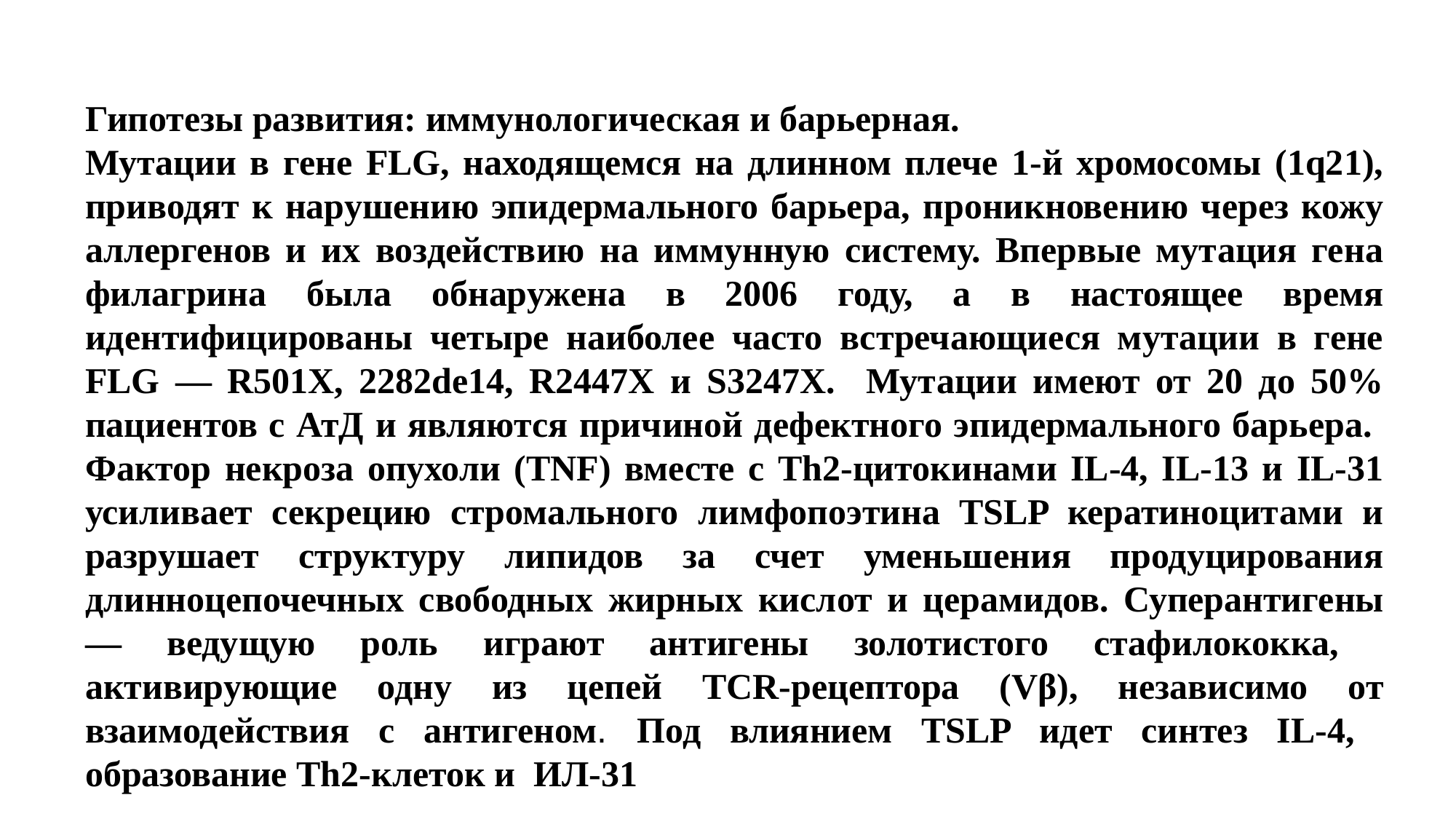

Гипотезы развития: иммунологическая и барьерная.
Мутации в гене FLG, находящемся на длинном плече 1-й хромосомы (1q21), приводят к нарушению эпидермального барьера, проникновению через кожу аллергенов и их воздействию на иммунную систему. Впервые мутация гена филагрина была обнаружена в 2006 году, а в настоящее время идентифицированы четыре наиболее часто встречающиеся мутации в гене FLG — R501X, 2282de14, R2447X и S3247X.  Мутации имеют от 20 до 50% пациентов с АтД и являются причиной дефектного эпидермального барьера.  Фактор некроза опухоли (TNF) вместе с Th2-цитокинами IL-4, IL-13 и IL-31 усиливает секрецию стромального лимфопоэтина TSLP кератиноцитами и разрушает структуру липидов за счет уменьшения продуцирования длинноцепочечных свободных жирных кислот и церамидов. Суперантигены — ведущую роль играют антигены золотистого стафилококка,  активирующие одну из цепей TCR-рецептора (Vβ), независимо от взаимодействия с антигеном. Под влиянием TSLP идет синтез IL-4,  образование Th2-клеток и  ИЛ-31